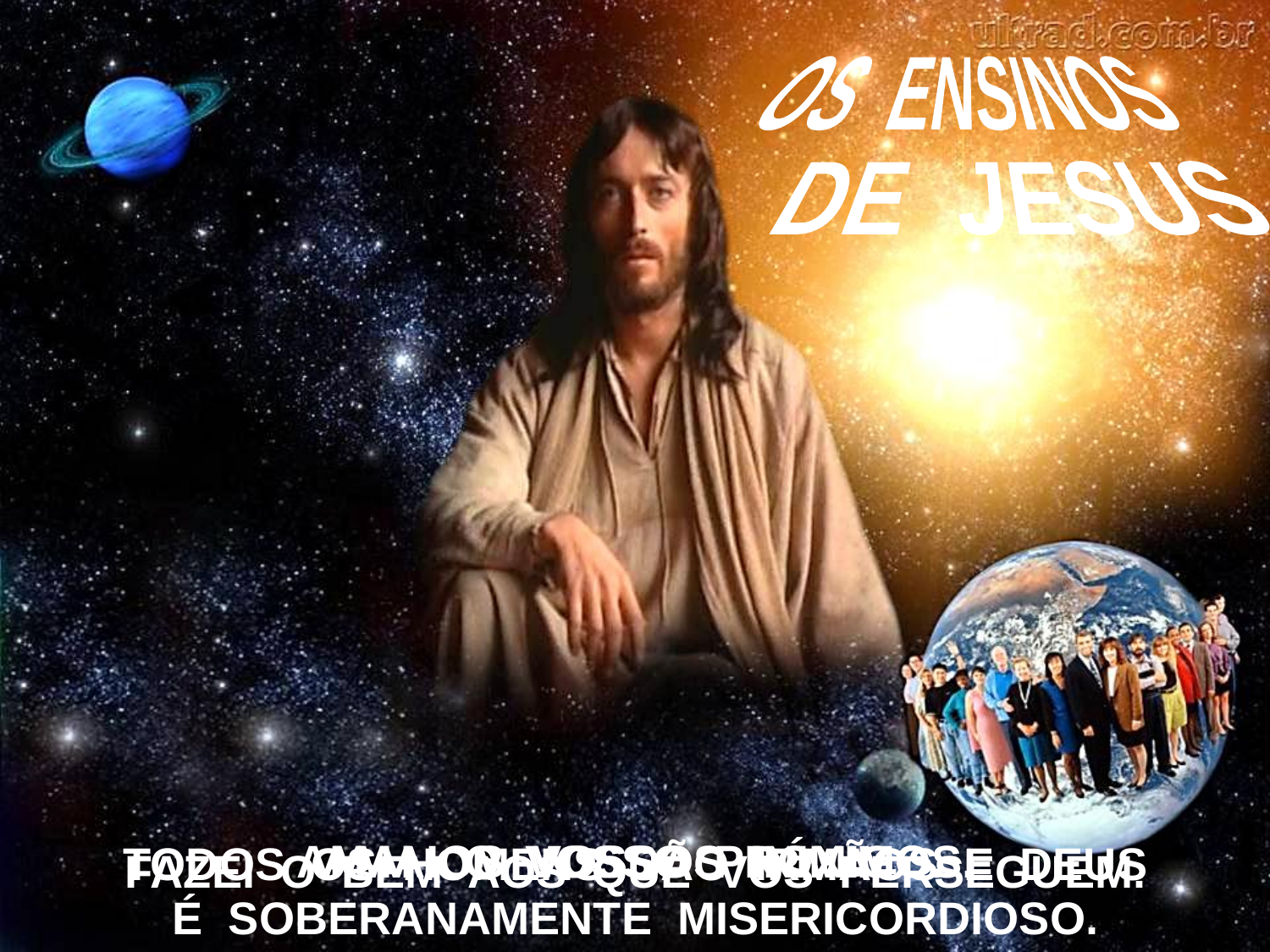

OS  ENSINOS
  DE  JESUS
AMAI  OS  VOSSOS  INIMIGOS.
AMAI  O  VOSSO  PRÓXIMO.
TODOS  OS  HOMENS  SÃO  IRMÃOS  E  DEUS
É  SOBERANAMENTE  MISERICORDIOSO.
FAZEI  O  BEM  AOS  QUE  VOS  PERSEGUEM.